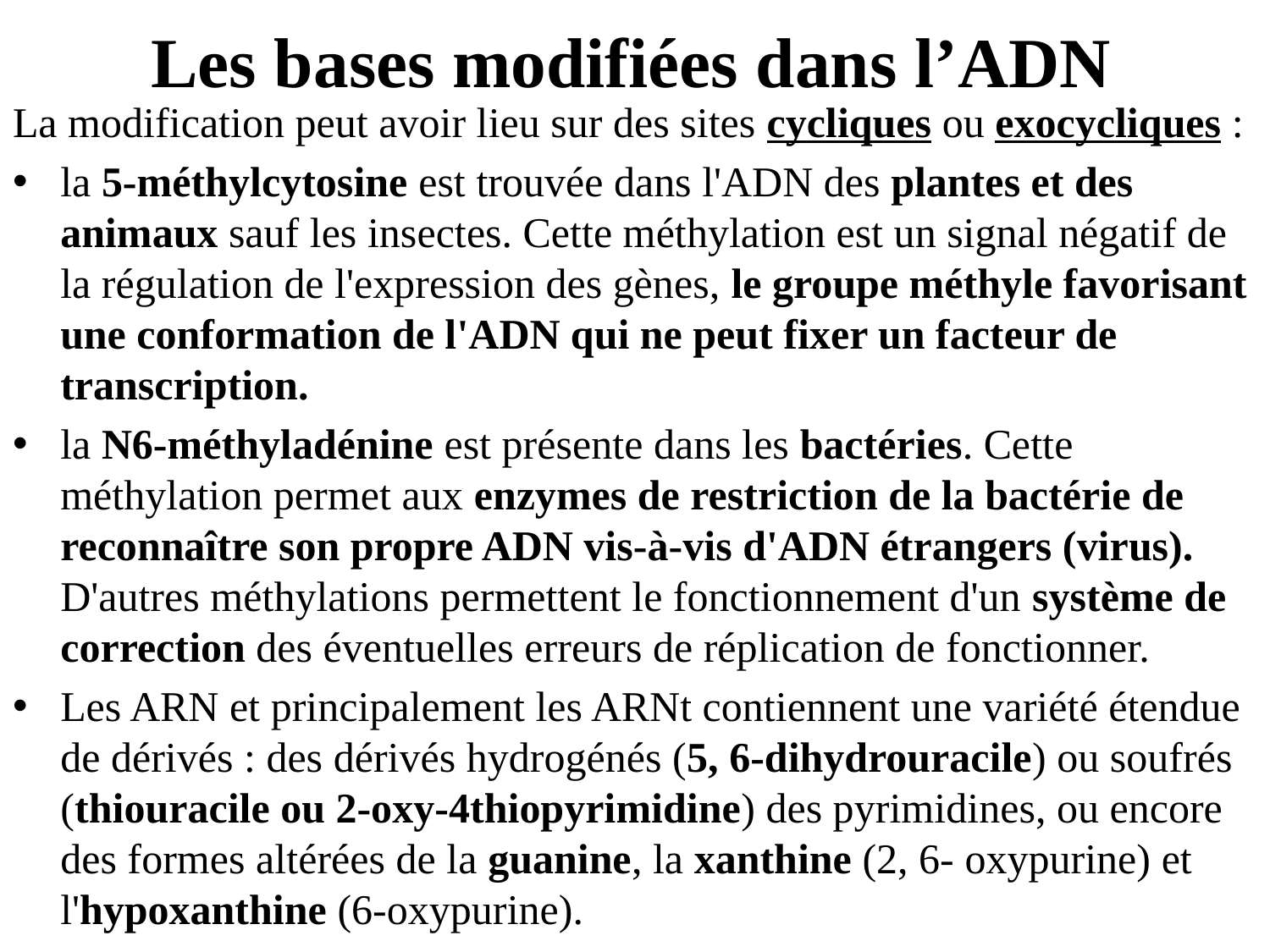

# Les bases modifiées dans l’ADN
La modification peut avoir lieu sur des sites cycliques ou exocycliques :
la 5-méthylcytosine est trouvée dans l'ADN des plantes et des animaux sauf les insectes. Cette méthylation est un signal négatif de la régulation de l'expression des gènes, le groupe méthyle favorisant une conformation de l'ADN qui ne peut fixer un facteur de transcription.
la N6-méthyladénine est présente dans les bactéries. Cette méthylation permet aux enzymes de restriction de la bactérie de reconnaître son propre ADN vis-à-vis d'ADN étrangers (virus). D'autres méthylations permettent le fonctionnement d'un système de correction des éventuelles erreurs de réplication de fonctionner.
Les ARN et principalement les ARNt contiennent une variété étendue de dérivés : des dérivés hydrogénés (5, 6-dihydrouracile) ou soufrés (thiouracile ou 2-oxy-4thiopyrimidine) des pyrimidines, ou encore des formes altérées de la guanine, la xanthine (2, 6- oxypurine) et l'hypoxanthine (6-oxypurine).